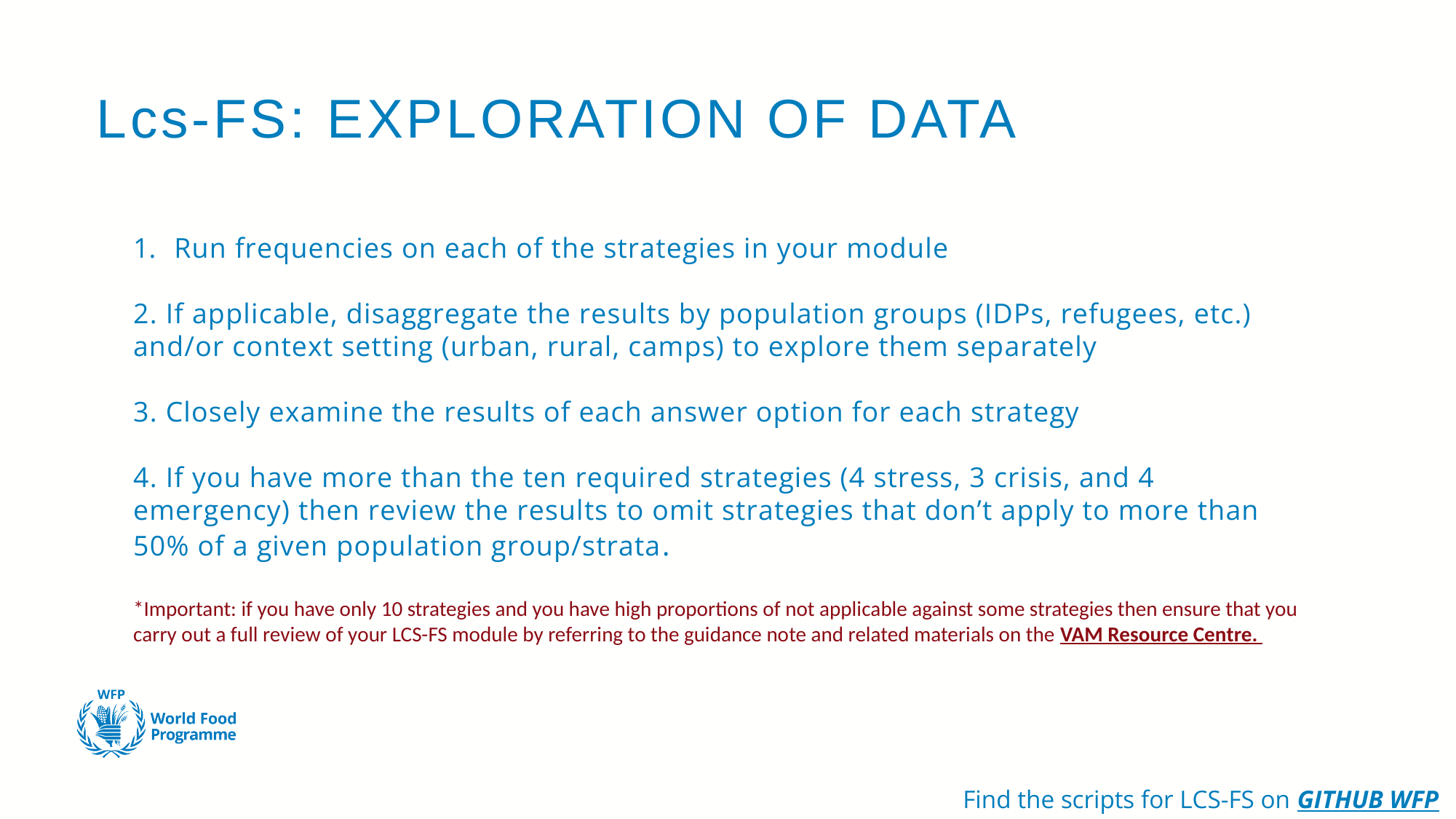

# Lcs-FS: EXPLORATION OF DATA
Run frequencies on each of the strategies in your module

2. If applicable, disaggregate the results by population groups (IDPs, refugees, etc.) and/or context setting (urban, rural, camps) to explore them separately

3. Closely examine the results of each answer option for each strategy

4. If you have more than the ten required strategies (4 stress, 3 crisis, and 4 emergency) then review the results to omit strategies that don’t apply to more than 50% of a given population group/strata.

*Important: if you have only 10 strategies and you have high proportions of not applicable against some strategies then ensure that you carry out a full review of your LCS-FS module by referring to the guidance note and related materials on the VAM Resource Centre.
Find the scripts for LCS-FS on GITHUB WFP